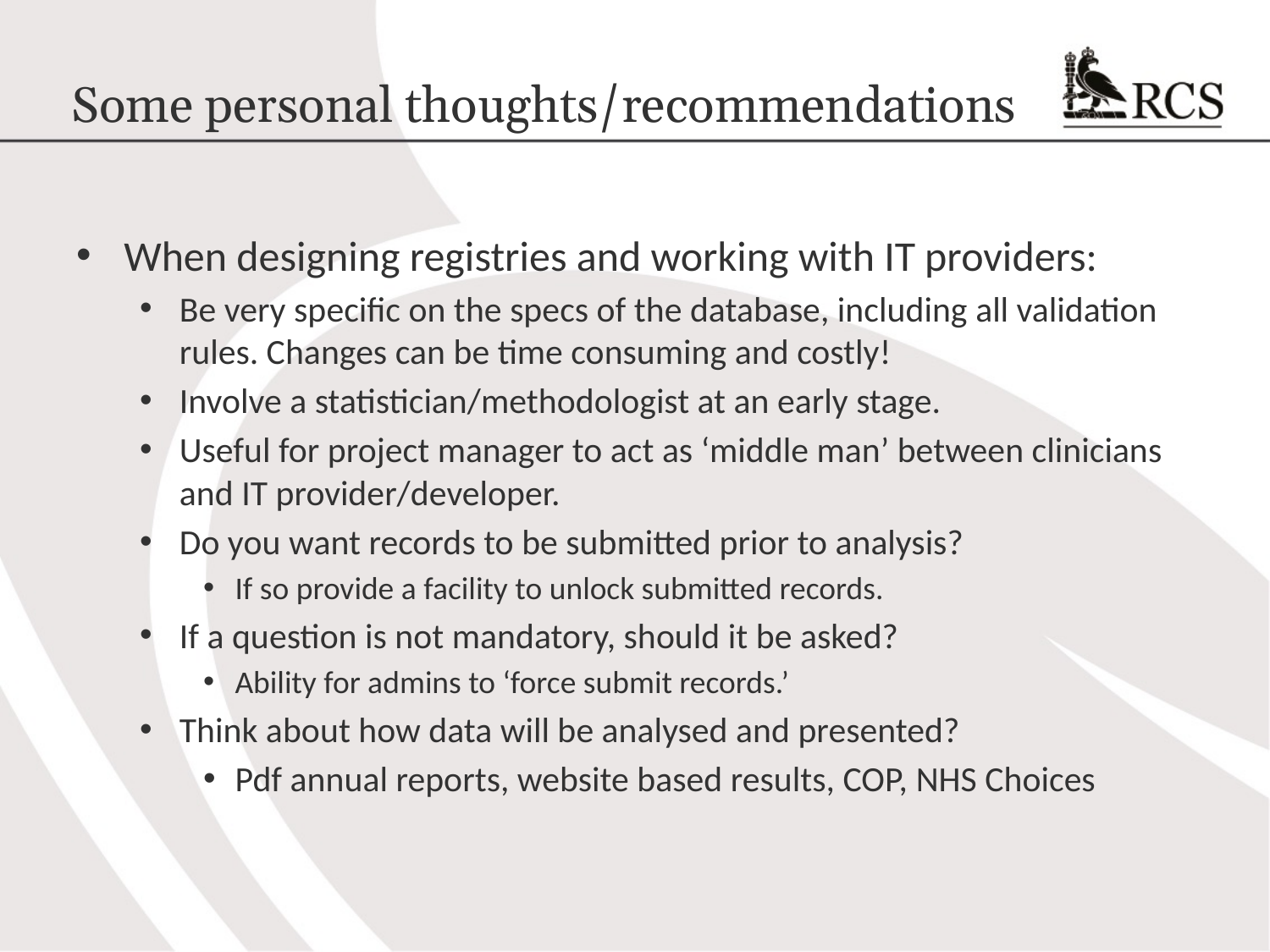

# Some personal thoughts/recommendations
When designing registries and working with IT providers:
Be very specific on the specs of the database, including all validation rules. Changes can be time consuming and costly!
Involve a statistician/methodologist at an early stage.
Useful for project manager to act as ‘middle man’ between clinicians and IT provider/developer.
Do you want records to be submitted prior to analysis?
If so provide a facility to unlock submitted records.
If a question is not mandatory, should it be asked?
Ability for admins to ‘force submit records.’
Think about how data will be analysed and presented?
Pdf annual reports, website based results, COP, NHS Choices